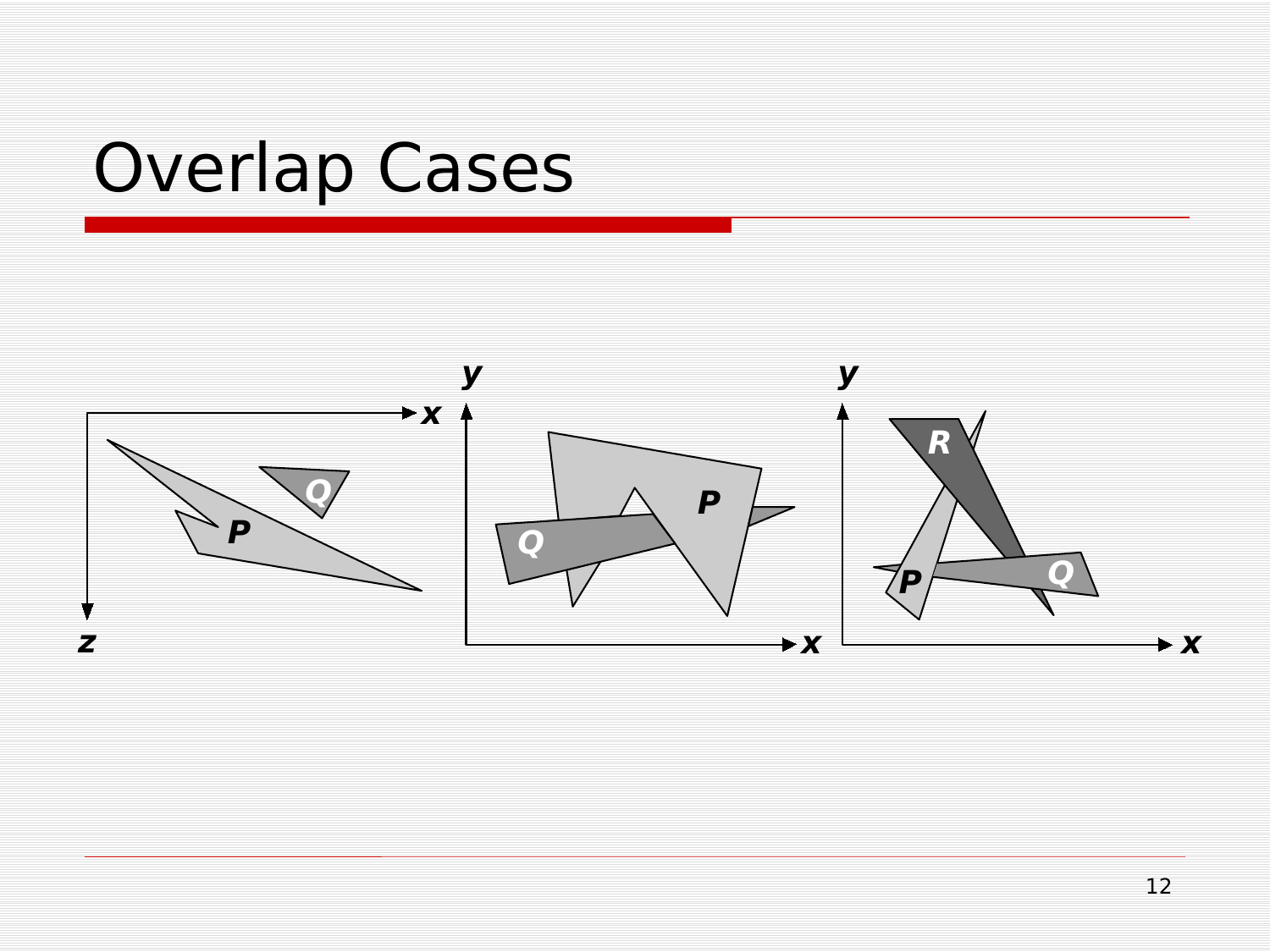

# Overlap Cases
y

P

Q

y

R

Q

P

x

x

Q

P

z
x
12